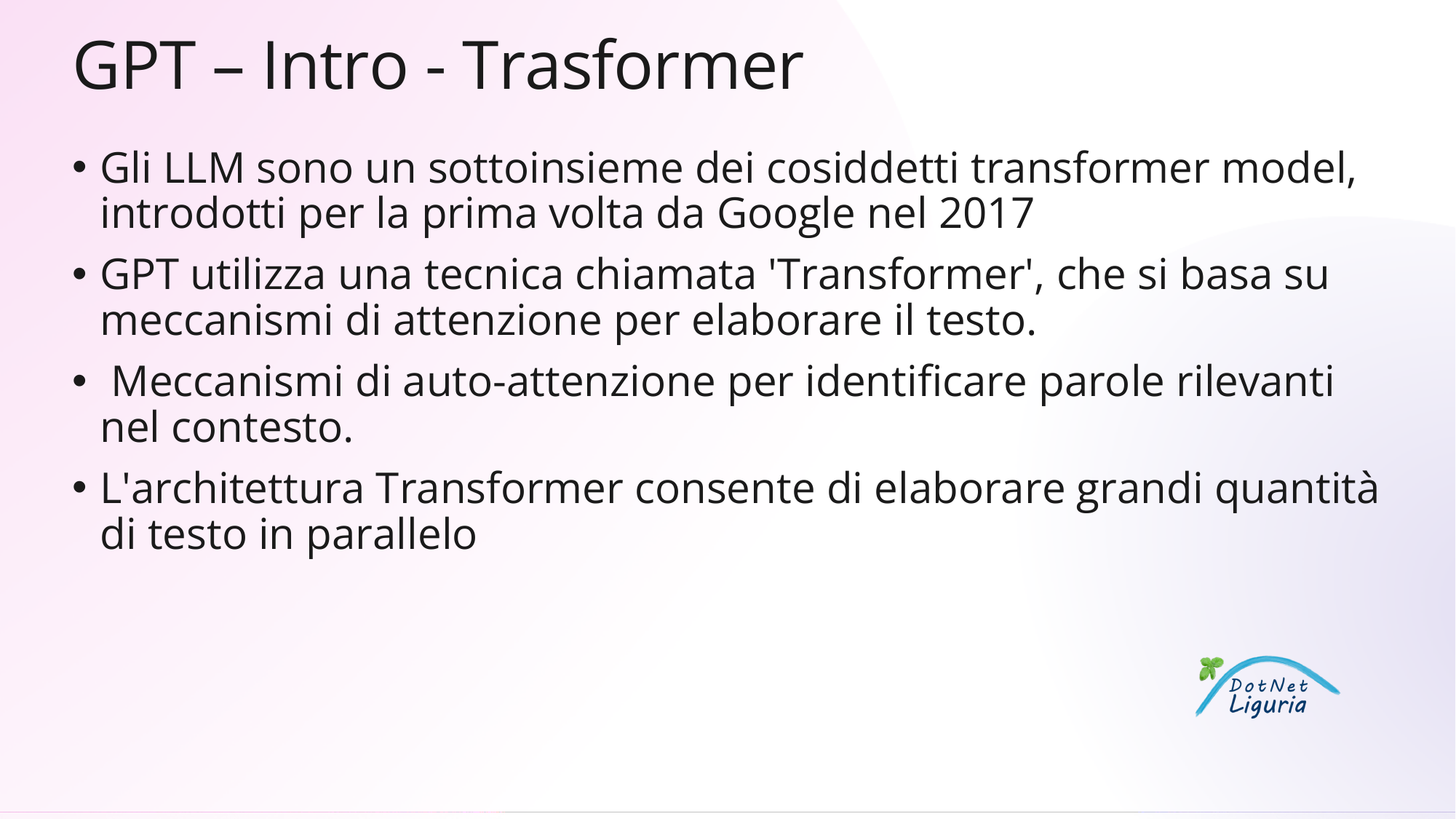

# GPT – Intro - Trasformer
Gli LLM sono un sottoinsieme dei cosiddetti transformer model, introdotti per la prima volta da Google nel 2017
GPT utilizza una tecnica chiamata 'Transformer', che si basa su meccanismi di attenzione per elaborare il testo.
 Meccanismi di auto-attenzione per identificare parole rilevanti nel contesto.
L'architettura Transformer consente di elaborare grandi quantità di testo in parallelo